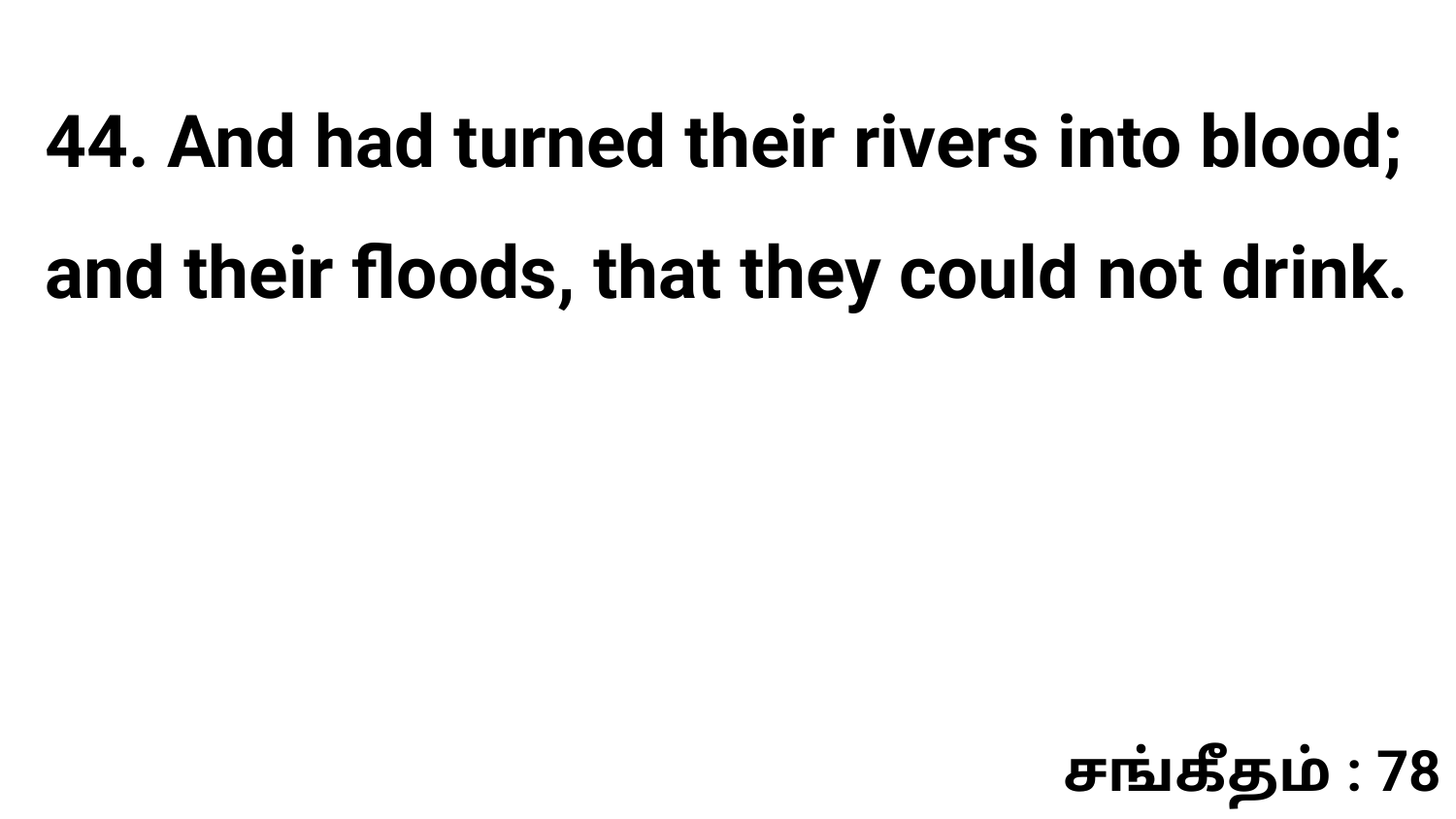

44. And had turned their rivers into blood; and their floods, that they could not drink.
சங்கீதம் : 78